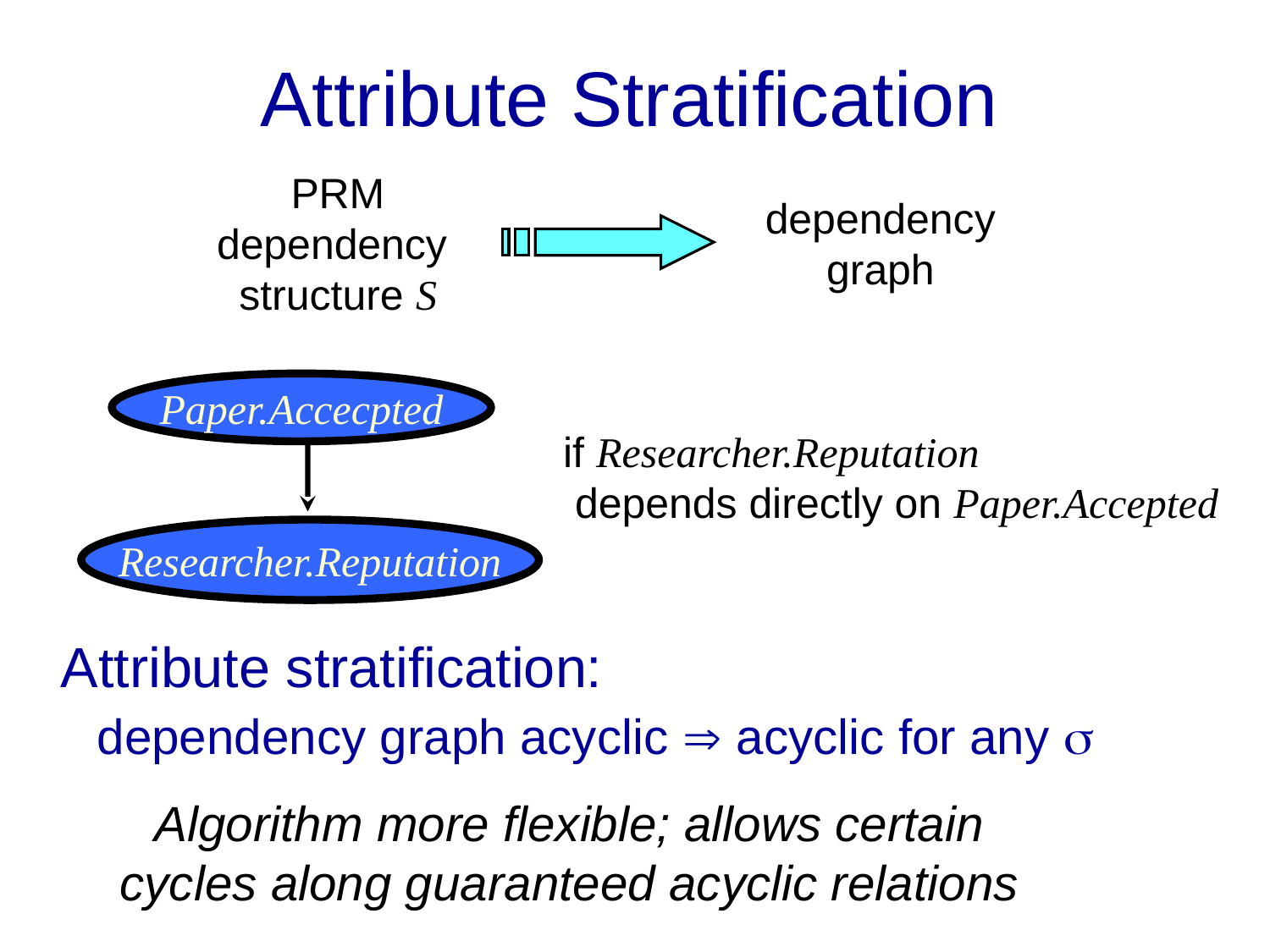

# Attribute Stratification
PRM
dependency
structure S
dependency
graph

Paper.Accecpted
if Researcher.Reputation
 depends directly on Paper.Accepted

Researcher.Reputation
Attribute stratification:
dependency graph acyclic ⇒ acyclic for any σ
Algorithm more flexible; allows certain cycles along guaranteed acyclic relations